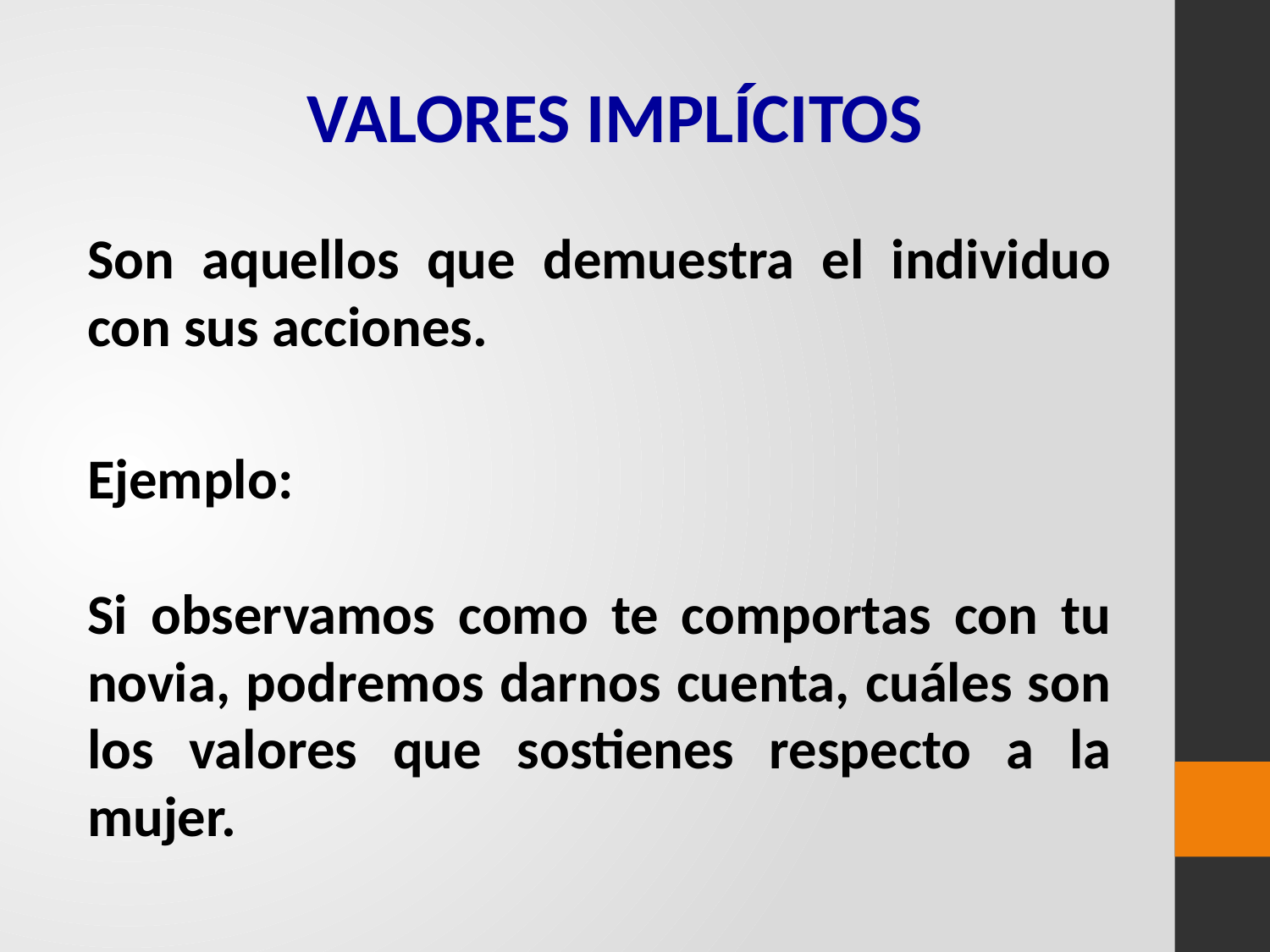

VALORES IMPLÍCITOS
Son aquellos que demuestra el individuo con sus acciones.

Ejemplo:

Si observamos como te comportas con tu novia, podremos darnos cuenta, cuáles son los valores que sostienes respecto a la mujer.